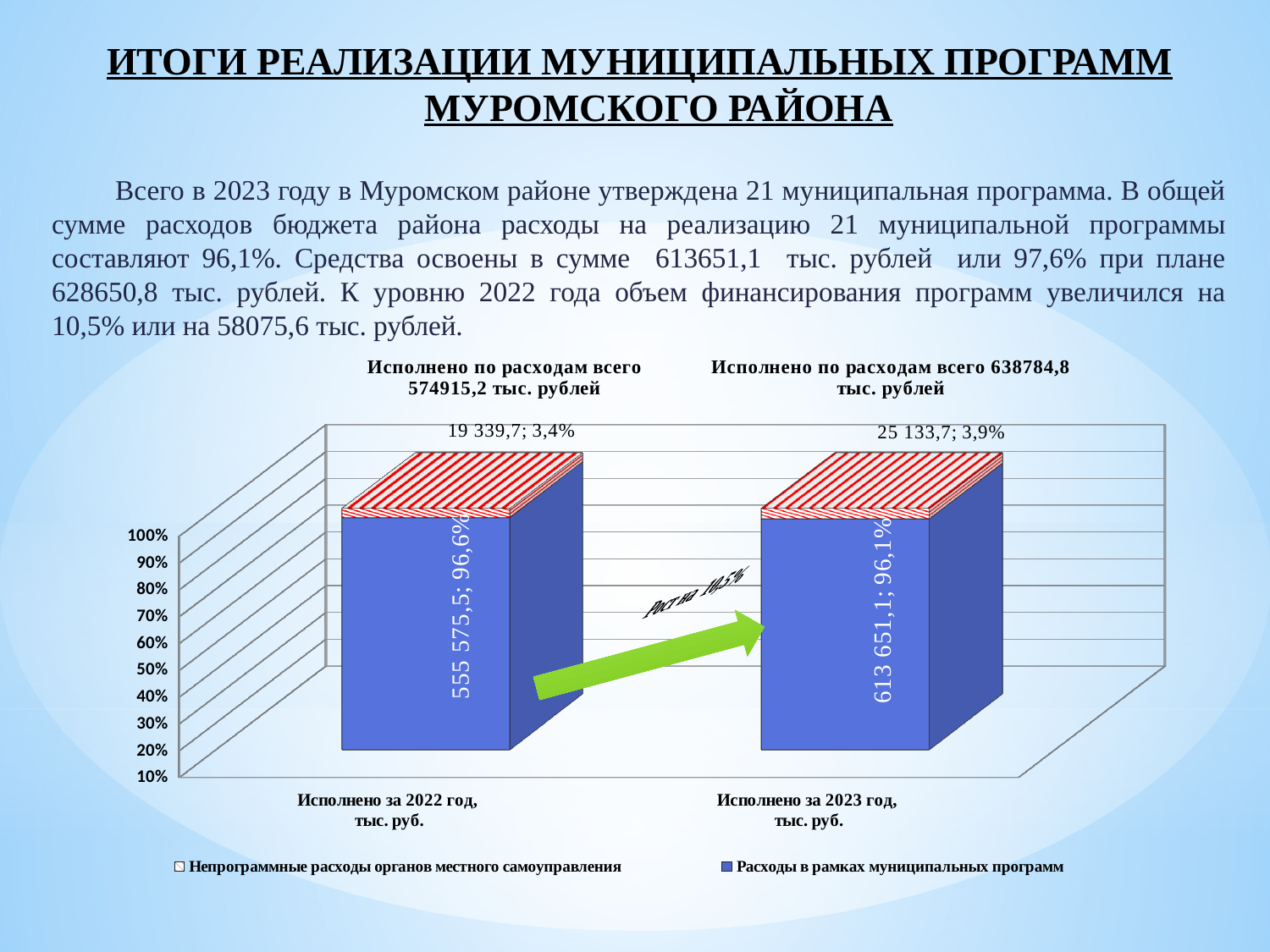

ИТОГИ РЕАЛИЗАЦИИ МУНИЦИПАЛЬНЫХ ПРОГРАММ МУРОМСКОГО РАЙОНА
Всего в 2023 году в Муромском районе утверждена 21 муниципальная программа. В общей сумме расходов бюджета района расходы на реализацию 21 муниципальной программы составляют 96,1%. Средства освоены в сумме  613651,1  тыс. рублей  или 97,6% при плане 628650,8 тыс. рублей. К уровню 2022 года объем финансирования программ увеличился на 10,5% или на 58075,6 тыс. рублей.

[unsupported chart]